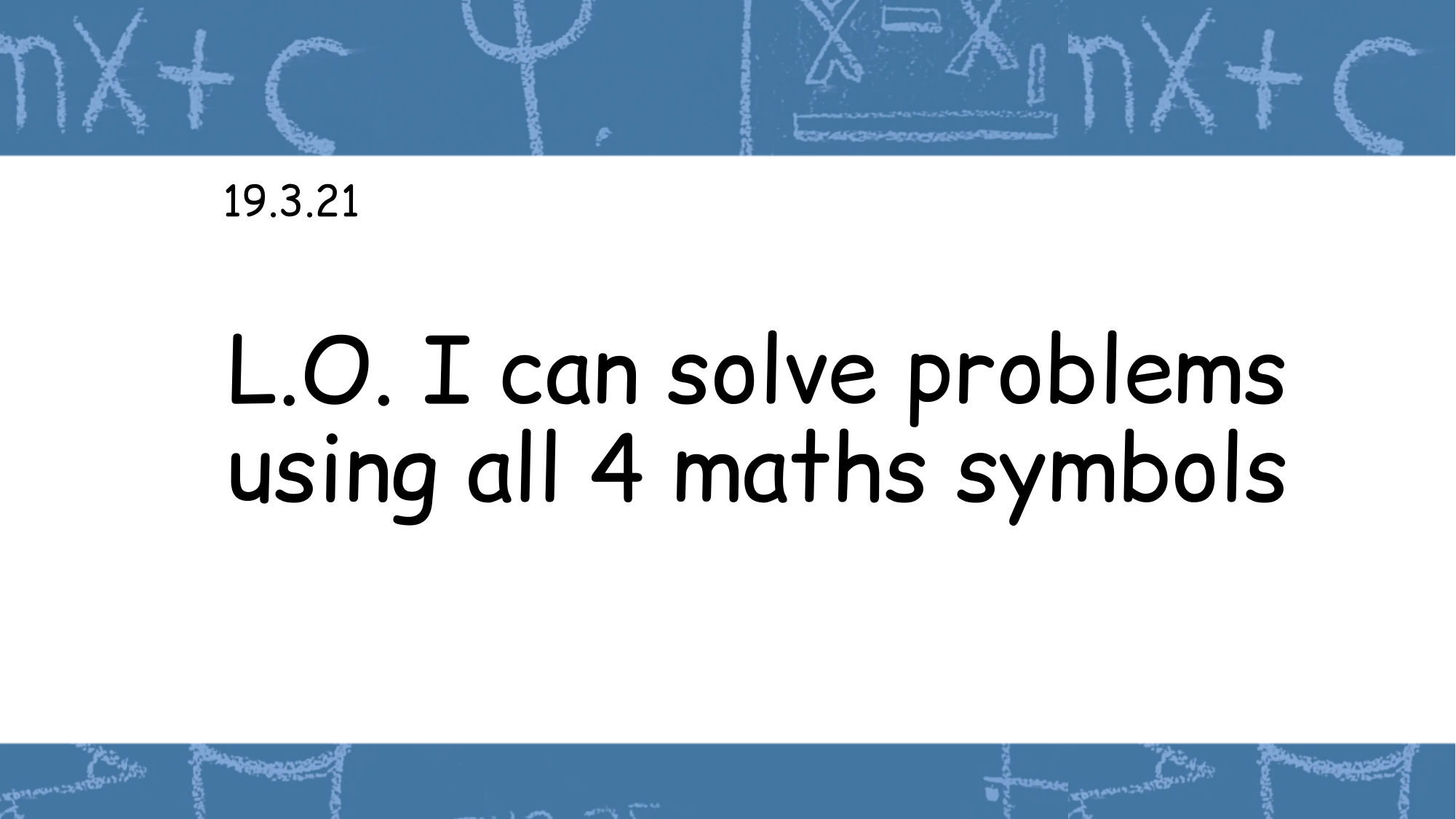

19.3.21
# L.O. I can solve problems using all 4 maths symbols